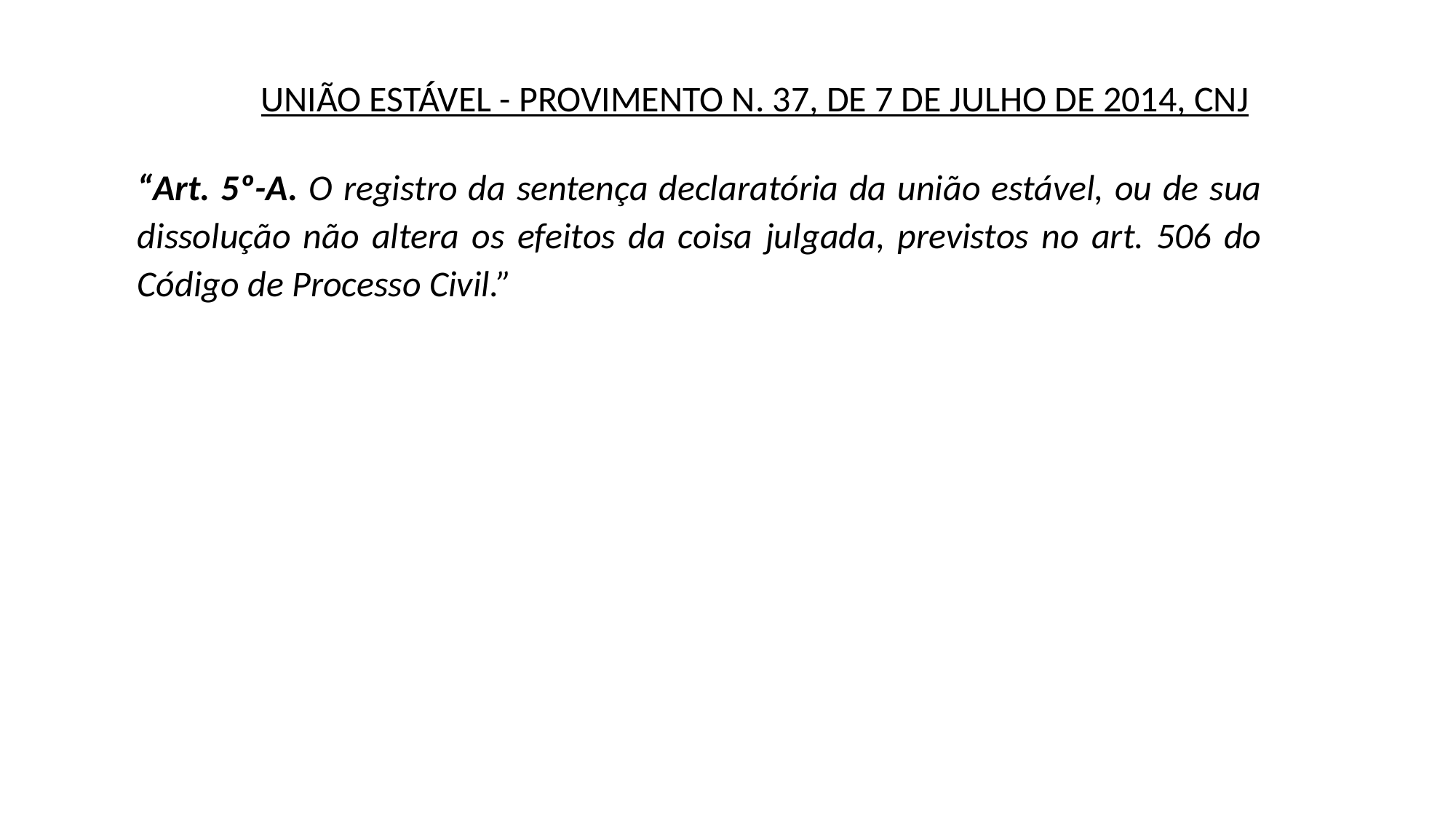

# UNIÃO ESTÁVEL - PROVIMENTO N. 37, DE 7 DE JULHO DE 2014, CNJ
“Art. 5º-A. O registro da sentença declaratória da união estável, ou de sua dissolução não altera os efeitos da coisa julgada, previstos no art. 506 do Código de Processo Civil.”